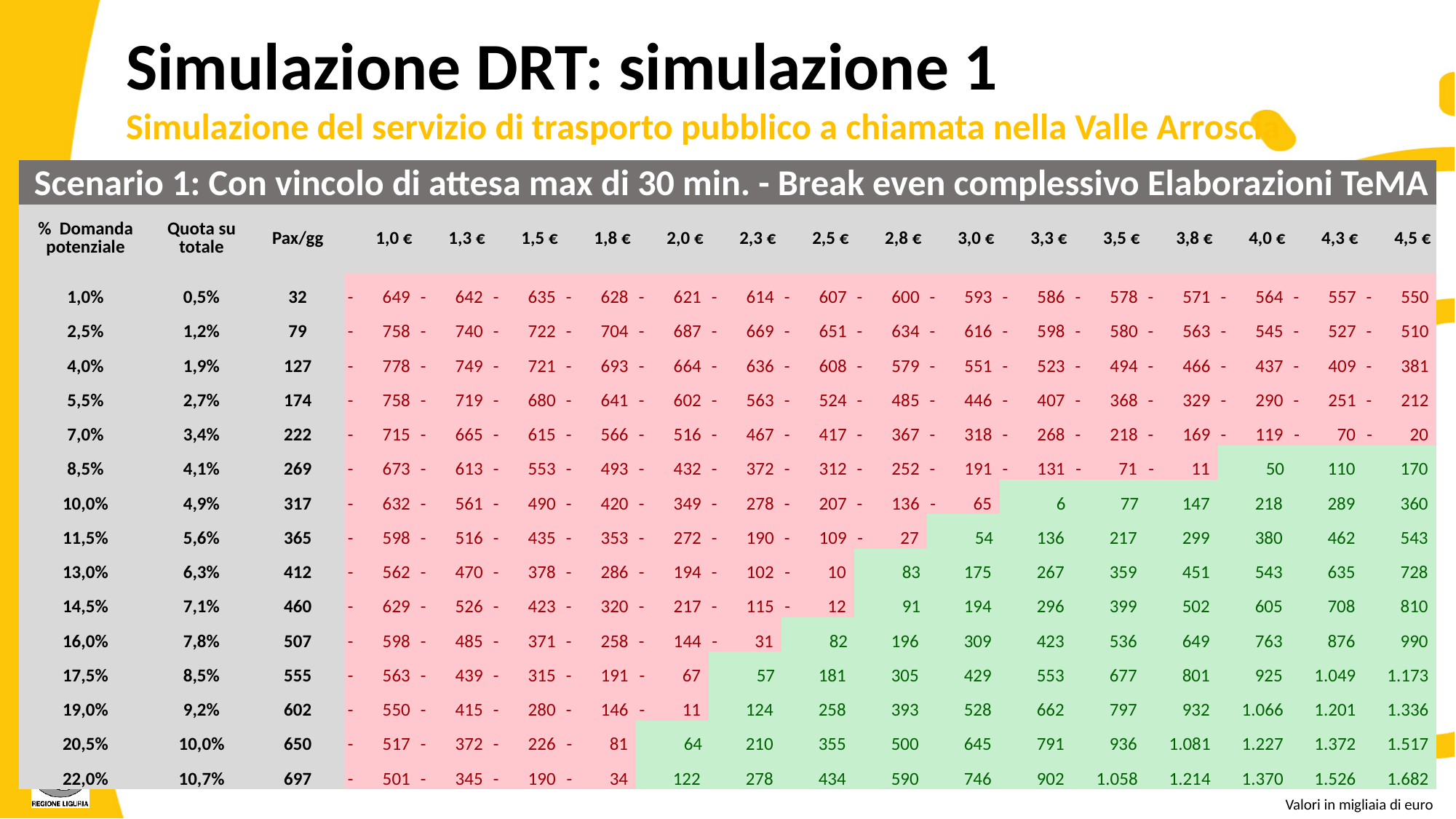

Simulazione DRT: simulazione 1
Simulazione del servizio di trasporto pubblico a chiamata nella Valle Arroscia
| Scenario 1: Con vincolo di attesa max di 30 min. - Break even complessivo Elaborazioni TeMA |  |  |  |  |  |  |  |  |  |  |  |  |  |  |  |  |  |
| --- | --- | --- | --- | --- | --- | --- | --- | --- | --- | --- | --- | --- | --- | --- | --- | --- | --- |
| % Domanda potenziale | Quota su totale | Pax/gg | 1,0 € | 1,3 € | 1,5 € | 1,8 € | 2,0 € | 2,3 € | 2,5 € | 2,8 € | 3,0 € | 3,3 € | 3,5 € | 3,8 € | 4,0 € | 4,3 € | 4,5 € |
| 1,0% | 0,5% | 32 | - 649 | - 642 | - 635 | - 628 | - 621 | - 614 | - 607 | - 600 | - 593 | - 586 | - 578 | - 571 | - 564 | - 557 | - 550 |
| 2,5% | 1,2% | 79 | - 758 | - 740 | - 722 | - 704 | - 687 | - 669 | - 651 | - 634 | - 616 | - 598 | - 580 | - 563 | - 545 | - 527 | - 510 |
| 4,0% | 1,9% | 127 | - 778 | - 749 | - 721 | - 693 | - 664 | - 636 | - 608 | - 579 | - 551 | - 523 | - 494 | - 466 | - 437 | - 409 | - 381 |
| 5,5% | 2,7% | 174 | - 758 | - 719 | - 680 | - 641 | - 602 | - 563 | - 524 | - 485 | - 446 | - 407 | - 368 | - 329 | - 290 | - 251 | - 212 |
| 7,0% | 3,4% | 222 | - 715 | - 665 | - 615 | - 566 | - 516 | - 467 | - 417 | - 367 | - 318 | - 268 | - 218 | - 169 | - 119 | - 70 | - 20 |
| 8,5% | 4,1% | 269 | - 673 | - 613 | - 553 | - 493 | - 432 | - 372 | - 312 | - 252 | - 191 | - 131 | - 71 | - 11 | 50 | 110 | 170 |
| 10,0% | 4,9% | 317 | - 632 | - 561 | - 490 | - 420 | - 349 | - 278 | - 207 | - 136 | - 65 | 6 | 77 | 147 | 218 | 289 | 360 |
| 11,5% | 5,6% | 365 | - 598 | - 516 | - 435 | - 353 | - 272 | - 190 | - 109 | - 27 | 54 | 136 | 217 | 299 | 380 | 462 | 543 |
| 13,0% | 6,3% | 412 | - 562 | - 470 | - 378 | - 286 | - 194 | - 102 | - 10 | 83 | 175 | 267 | 359 | 451 | 543 | 635 | 728 |
| 14,5% | 7,1% | 460 | - 629 | - 526 | - 423 | - 320 | - 217 | - 115 | - 12 | 91 | 194 | 296 | 399 | 502 | 605 | 708 | 810 |
| 16,0% | 7,8% | 507 | - 598 | - 485 | - 371 | - 258 | - 144 | - 31 | 82 | 196 | 309 | 423 | 536 | 649 | 763 | 876 | 990 |
| 17,5% | 8,5% | 555 | - 563 | - 439 | - 315 | - 191 | - 67 | 57 | 181 | 305 | 429 | 553 | 677 | 801 | 925 | 1.049 | 1.173 |
| 19,0% | 9,2% | 602 | - 550 | - 415 | - 280 | - 146 | - 11 | 124 | 258 | 393 | 528 | 662 | 797 | 932 | 1.066 | 1.201 | 1.336 |
| 20,5% | 10,0% | 650 | - 517 | - 372 | - 226 | - 81 | 64 | 210 | 355 | 500 | 645 | 791 | 936 | 1.081 | 1.227 | 1.372 | 1.517 |
| 22,0% | 10,7% | 697 | - 501 | - 345 | - 190 | - 34 | 122 | 278 | 434 | 590 | 746 | 902 | 1.058 | 1.214 | 1.370 | 1.526 | 1.682 |
Valori in migliaia di euro